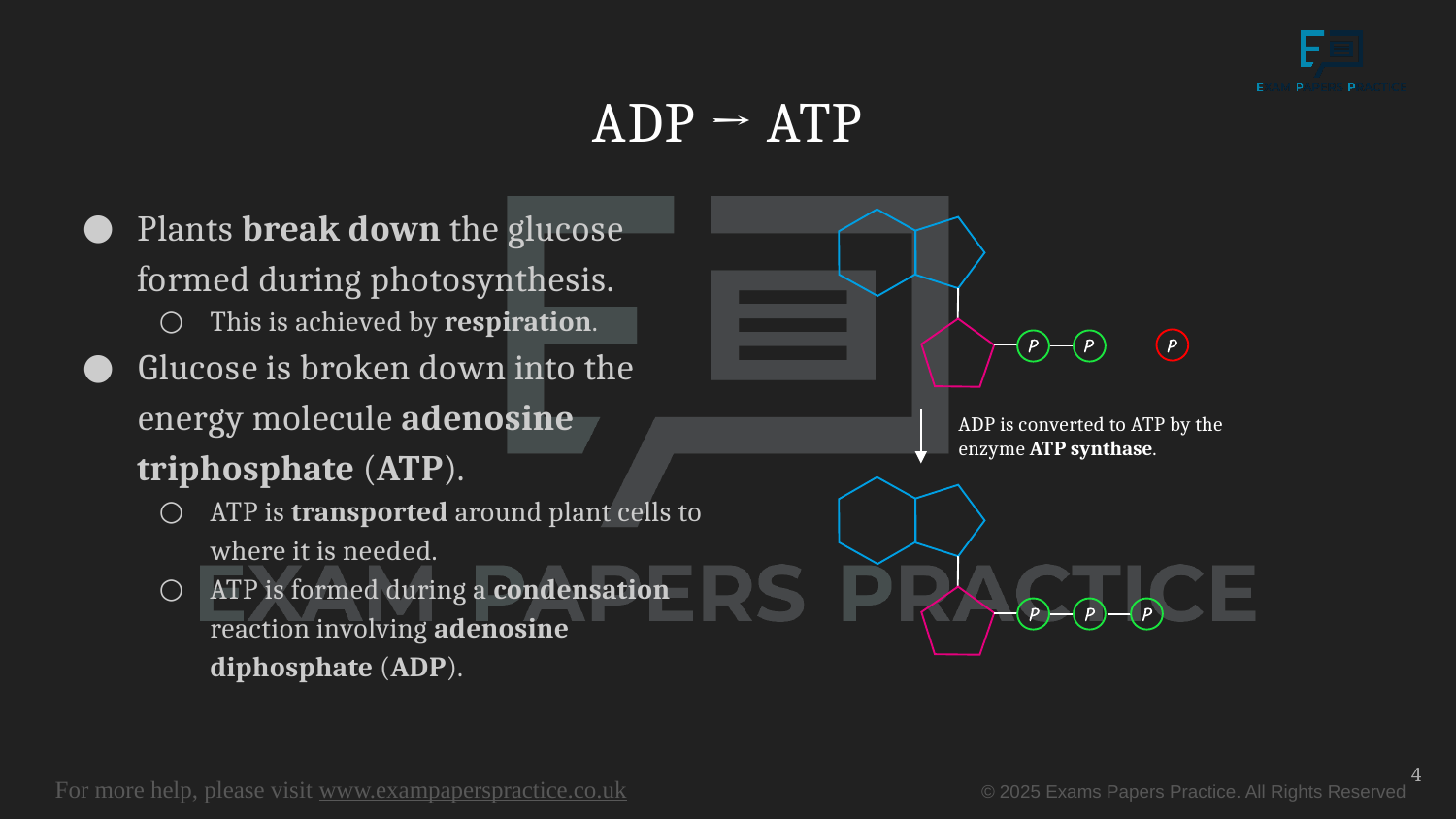

# ADP → ATP

Plants break down the glucose formed during photosynthesis.
This is achieved by respiration.
Glucose is broken down into the energy molecule adenosine triphosphate (ATP).
ATP is transported around plant cells to where it is needed.
ATP is formed during a condensation reaction involving adenosine diphosphate (ADP).

ADP is converted to ATP by the enzyme ATP synthase.

4